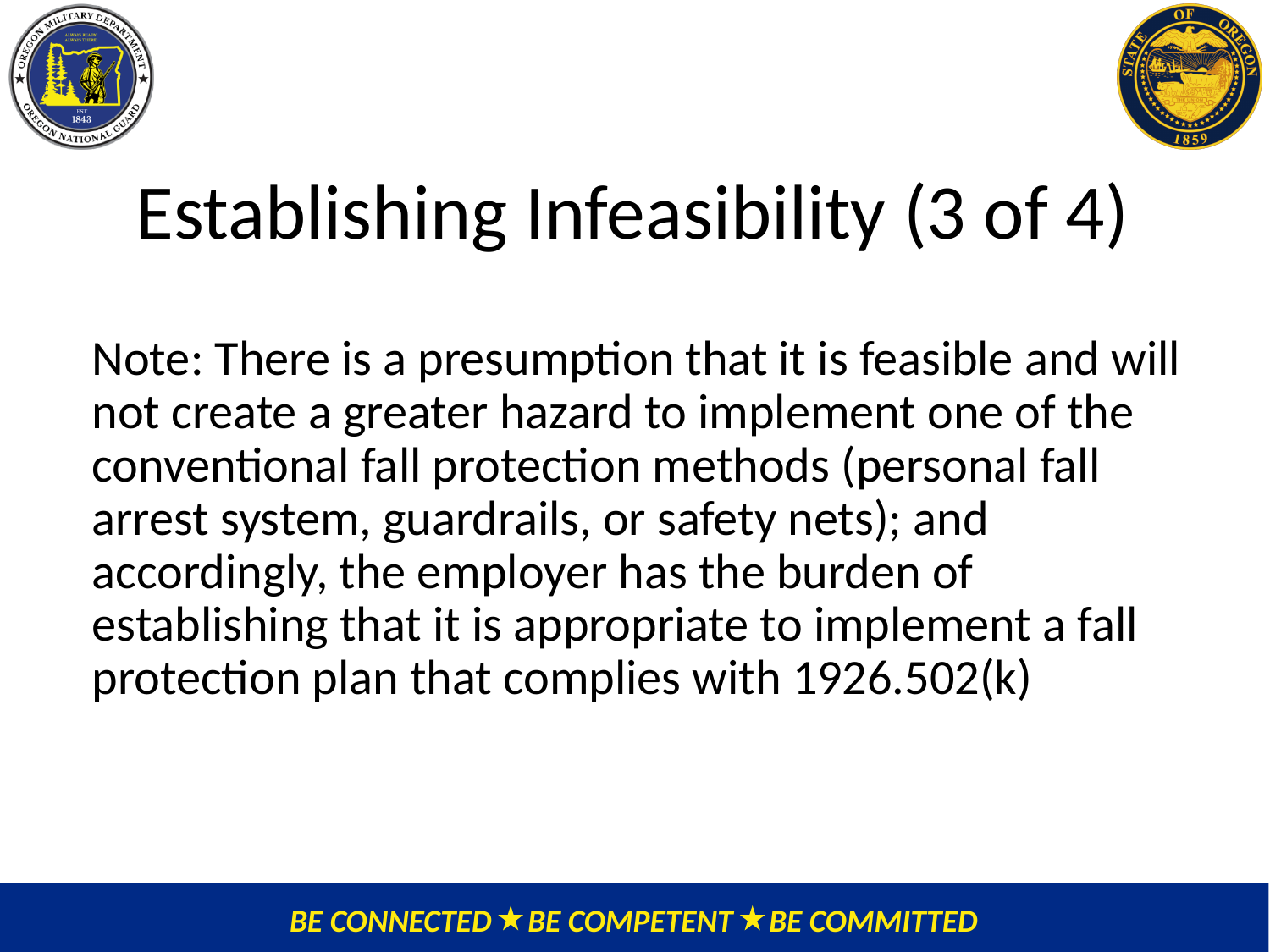

# Establishing Infeasibility (3 of 4)
Note: There is a presumption that it is feasible and will not create a greater hazard to implement one of the conventional fall protection methods (personal fall arrest system, guardrails, or safety nets); and accordingly, the employer has the burden of establishing that it is appropriate to implement a fall protection plan that complies with 1926.502(k)